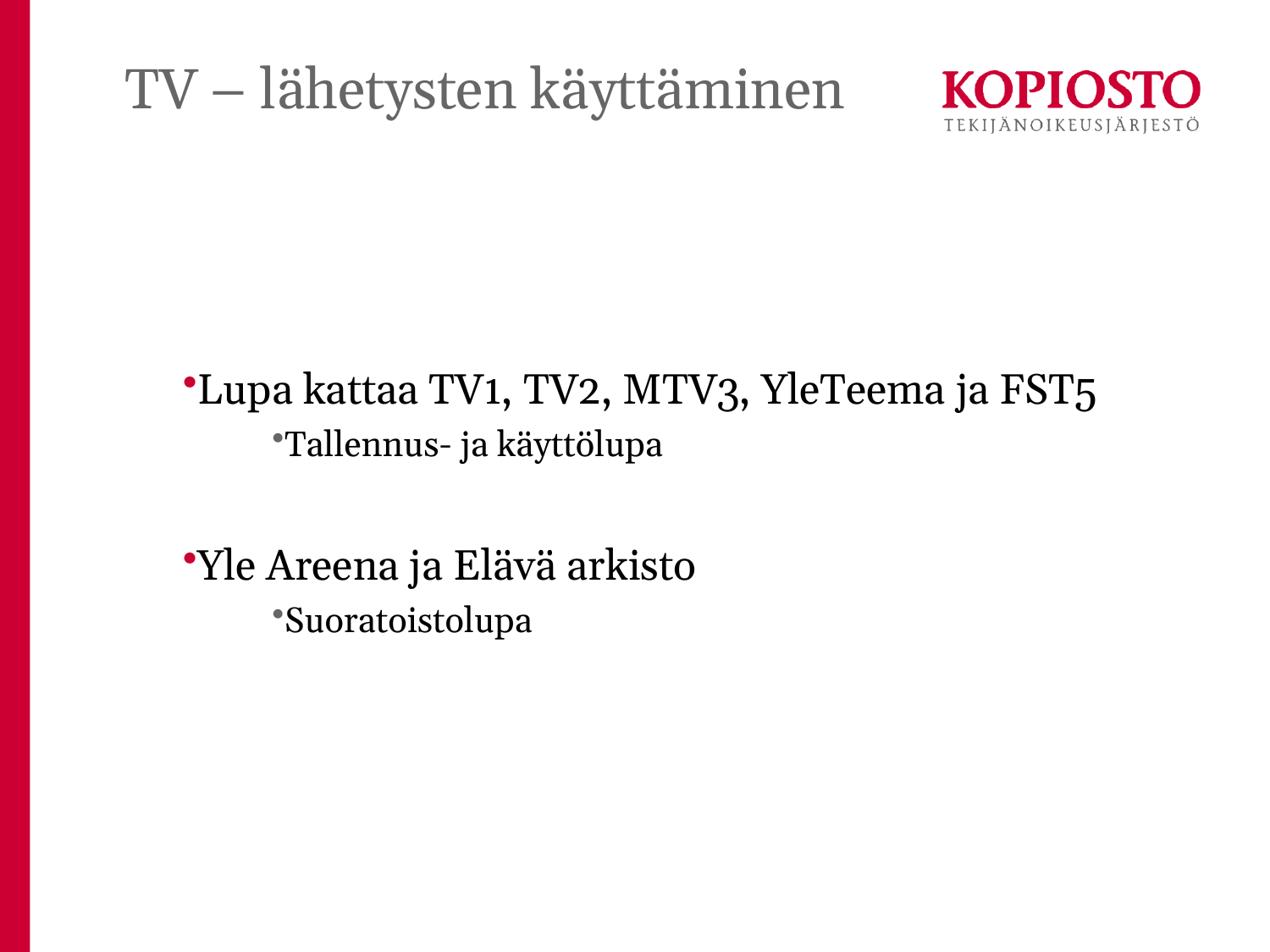

# TV – lähetysten käyttäminen

Lupa kattaa TV1, TV2, MTV3, YleTeema ja FST5
Tallennus- ja käyttölupa

Yle Areena ja Elävä arkisto
Suoratoistolupa